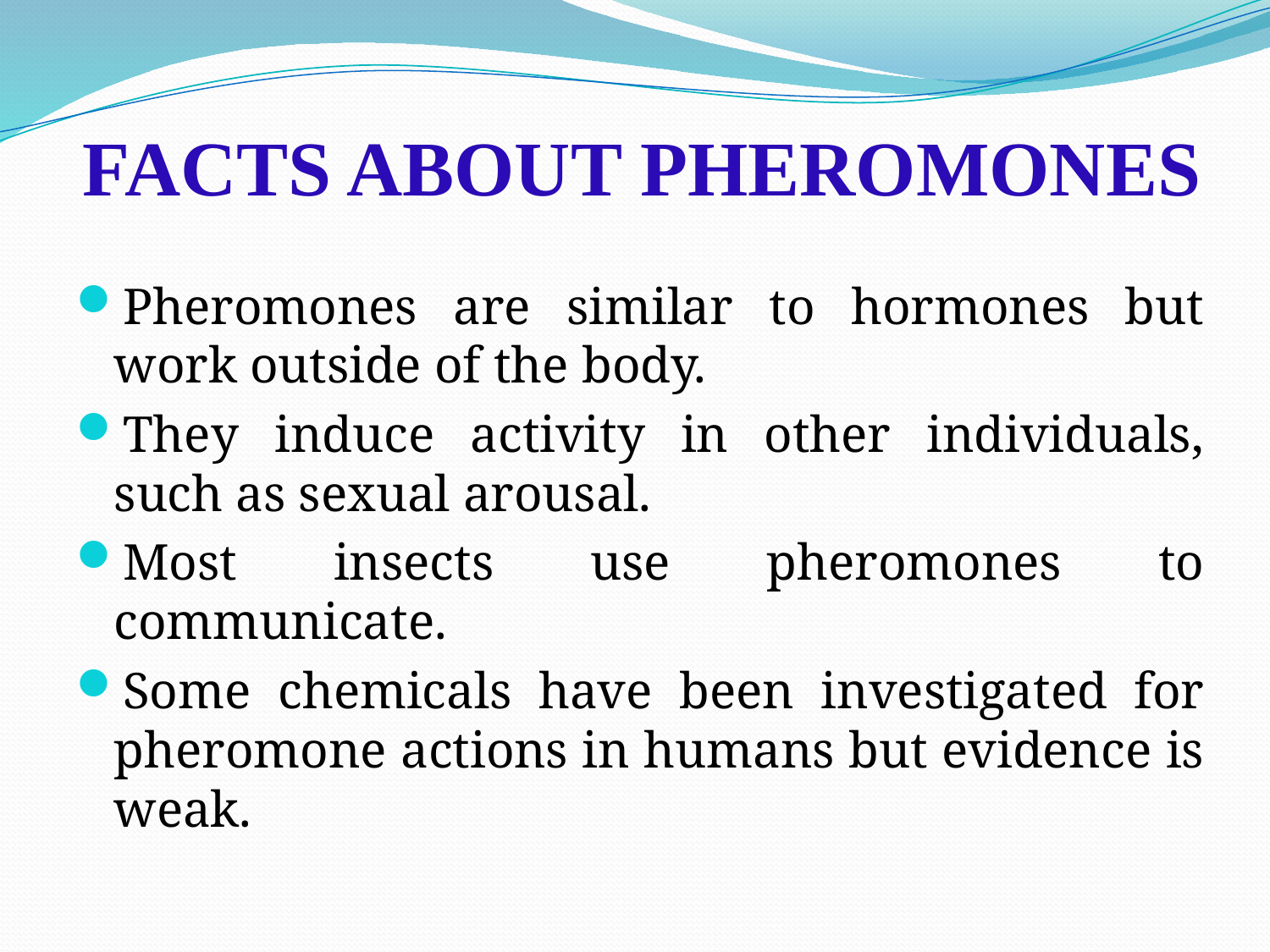

# FACTS ABOUT PHEROMONES
Pheromones are similar to hormones but work outside of the body.
They induce activity in other individuals, such as sexual arousal.
Most insects use pheromones to communicate.
Some chemicals have been investigated for pheromone actions in humans but evidence is weak.